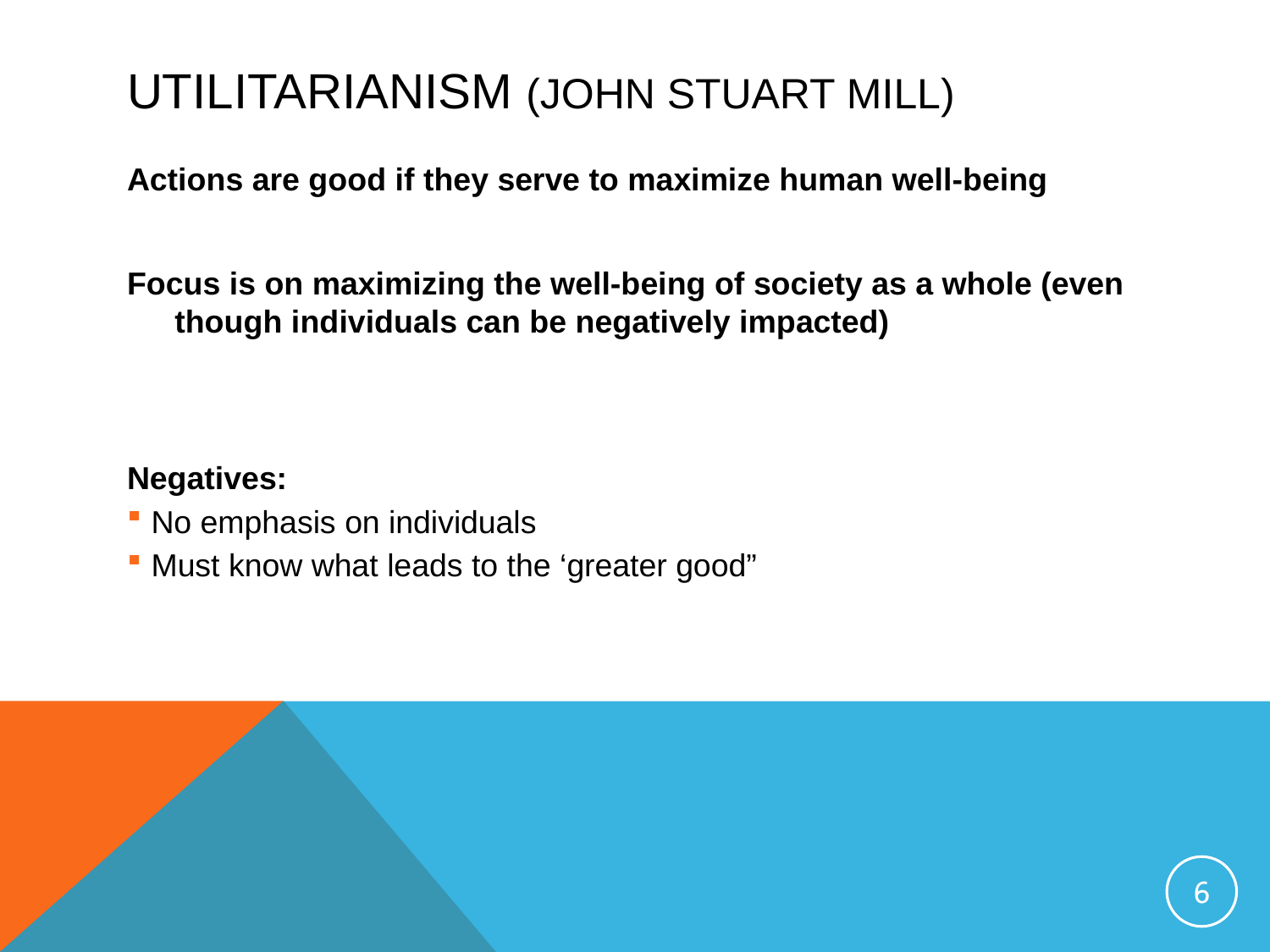

# Utilitarianism (John Stuart Mill)
Actions are good if they serve to maximize human well-being

Focus is on maximizing the well-being of society as a whole (even though individuals can be negatively impacted)

Negatives:
No emphasis on individuals
Must know what leads to the ‘greater good”
6